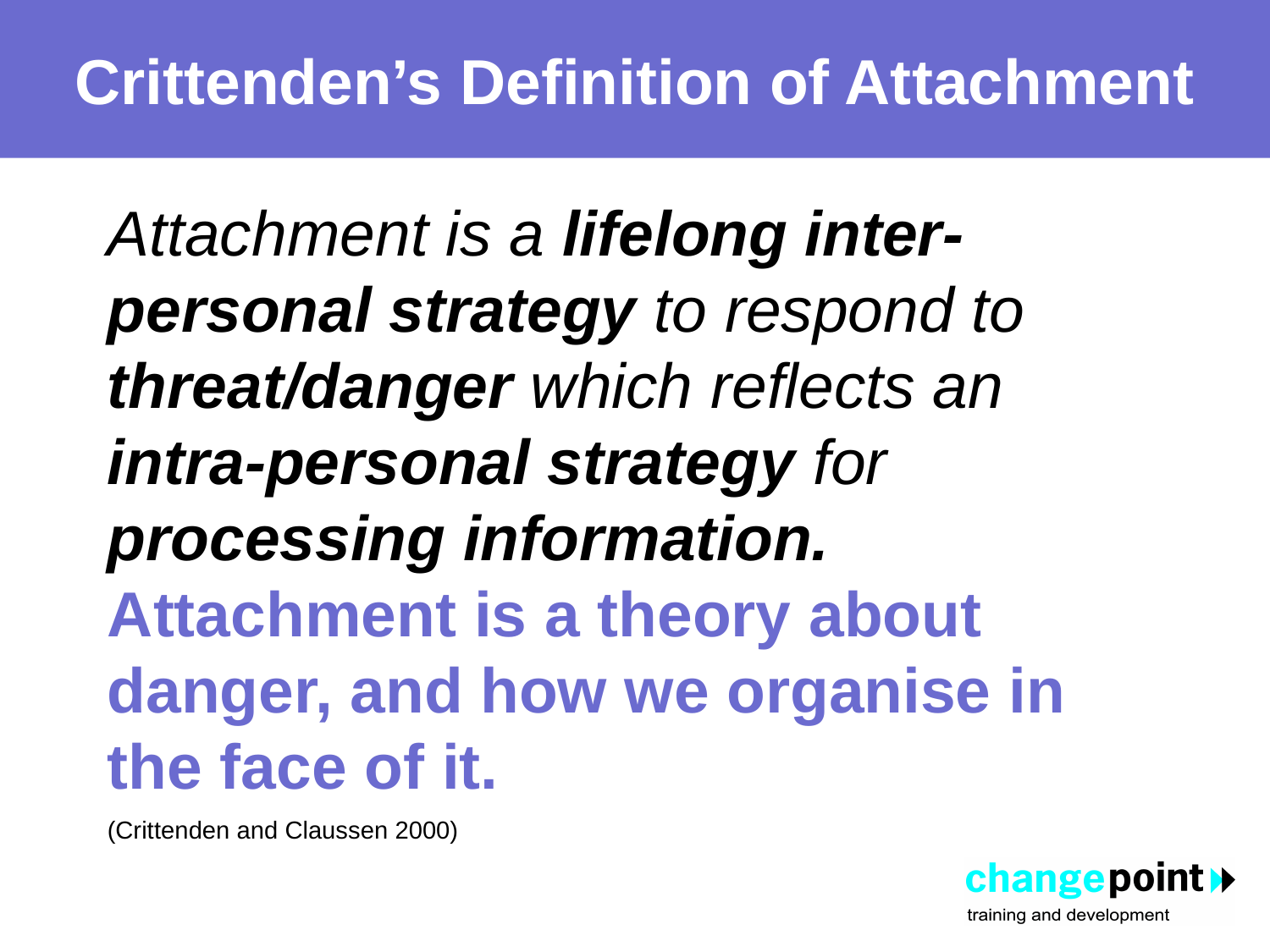

# Crittenden’s Definition of Attachment
Attachment is a lifelong inter-personal strategy to respond to threat/danger which reflects an intra-personal strategy for processing information. Attachment is a theory about danger, and how we organise in the face of it.
(Crittenden and Claussen 2000)